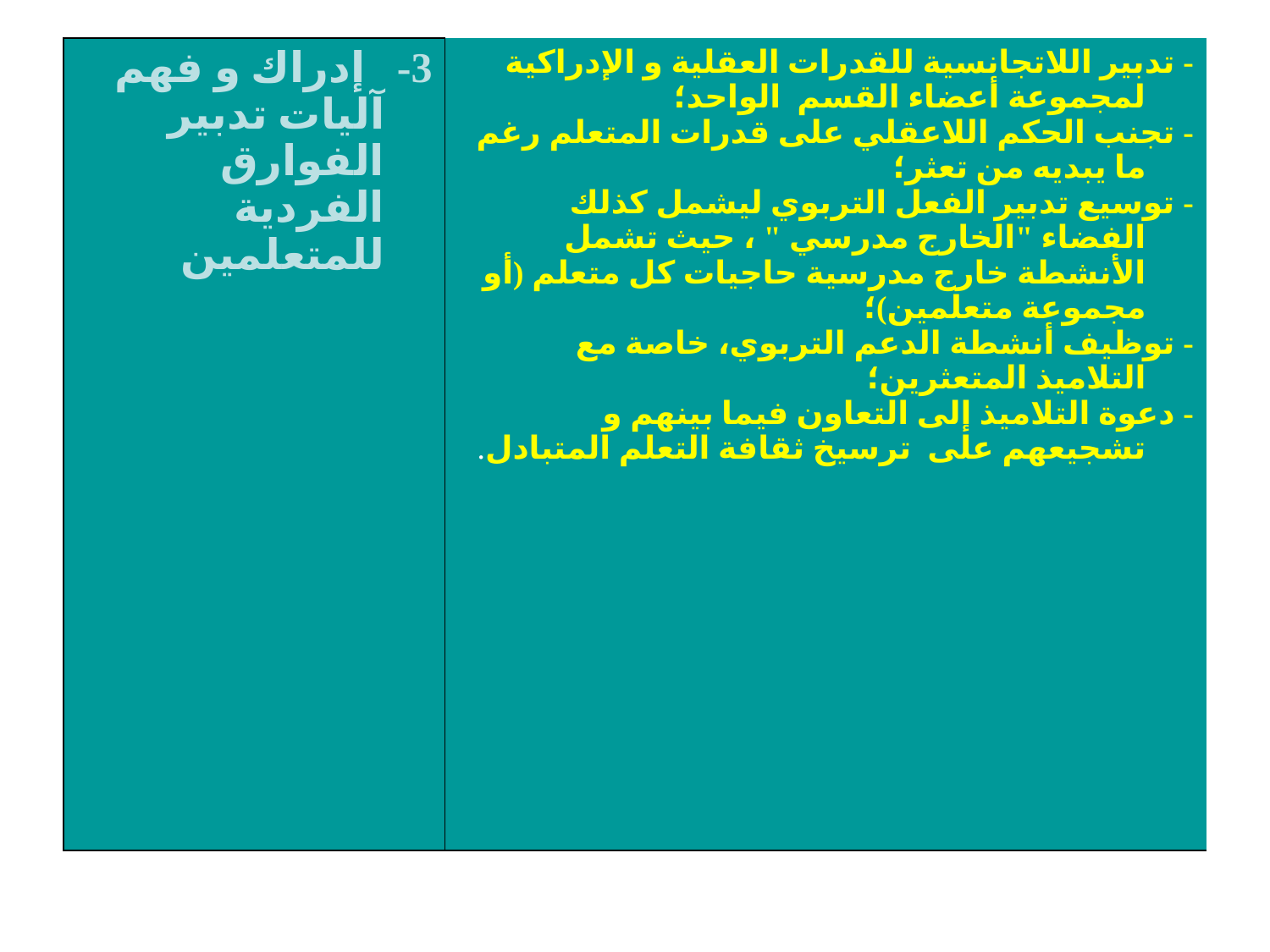

| 3-   إدراك و فهم آليات تدبير الفوارق الفردية للمتعلمين | - تدبير اللاتجانسية للقدرات العقلية و الإدراكية لمجموعة أعضاء القسم  الواحد؛ - تجنب الحكم اللاعقلي على قدرات المتعلم رغم ما يبديه من تعثر؛ - توسيع تدبير الفعل التربوي ليشمل كذلك الفضاء "الخارج مدرسي " ، حيث تشمل الأنشطة خارج مدرسية حاجيات كل متعلم (أو مجموعة متعلمين)؛ - توظيف أنشطة الدعم التربوي، خاصة مع التلاميذ المتعثرين؛ - دعوة التلاميذ إلى التعاون فيما بينهم و تشجيعهم على  ترسيخ ثقافة التعلم المتبادل. |
| --- | --- |